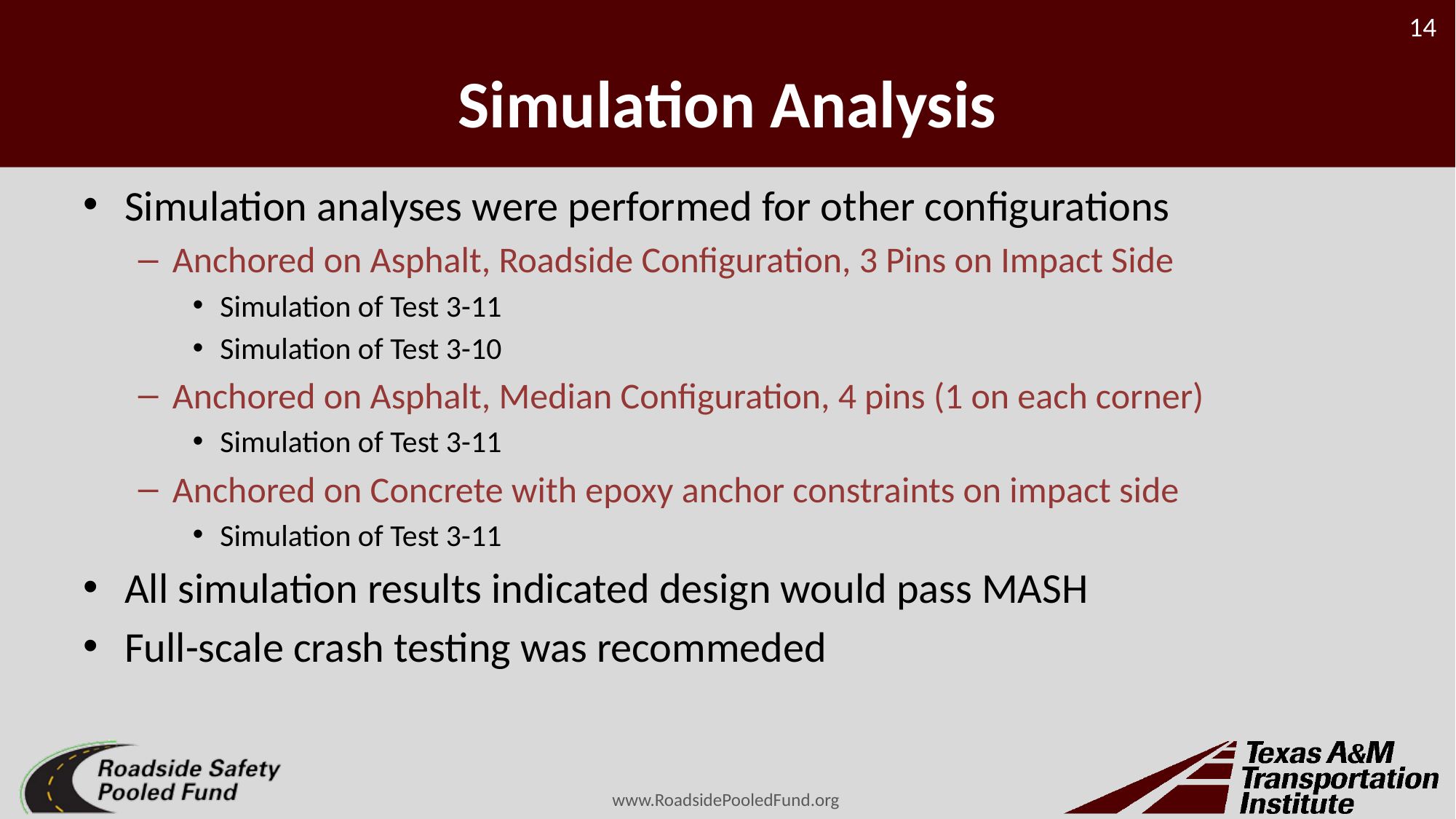

# Simulation Analysis
Simulation analyses were performed for other configurations
Anchored on Asphalt, Roadside Configuration, 3 Pins on Impact Side
Simulation of Test 3-11
Simulation of Test 3-10
Anchored on Asphalt, Median Configuration, 4 pins (1 on each corner)
Simulation of Test 3-11
Anchored on Concrete with epoxy anchor constraints on impact side
Simulation of Test 3-11
All simulation results indicated design would pass MASH
Full-scale crash testing was recommeded